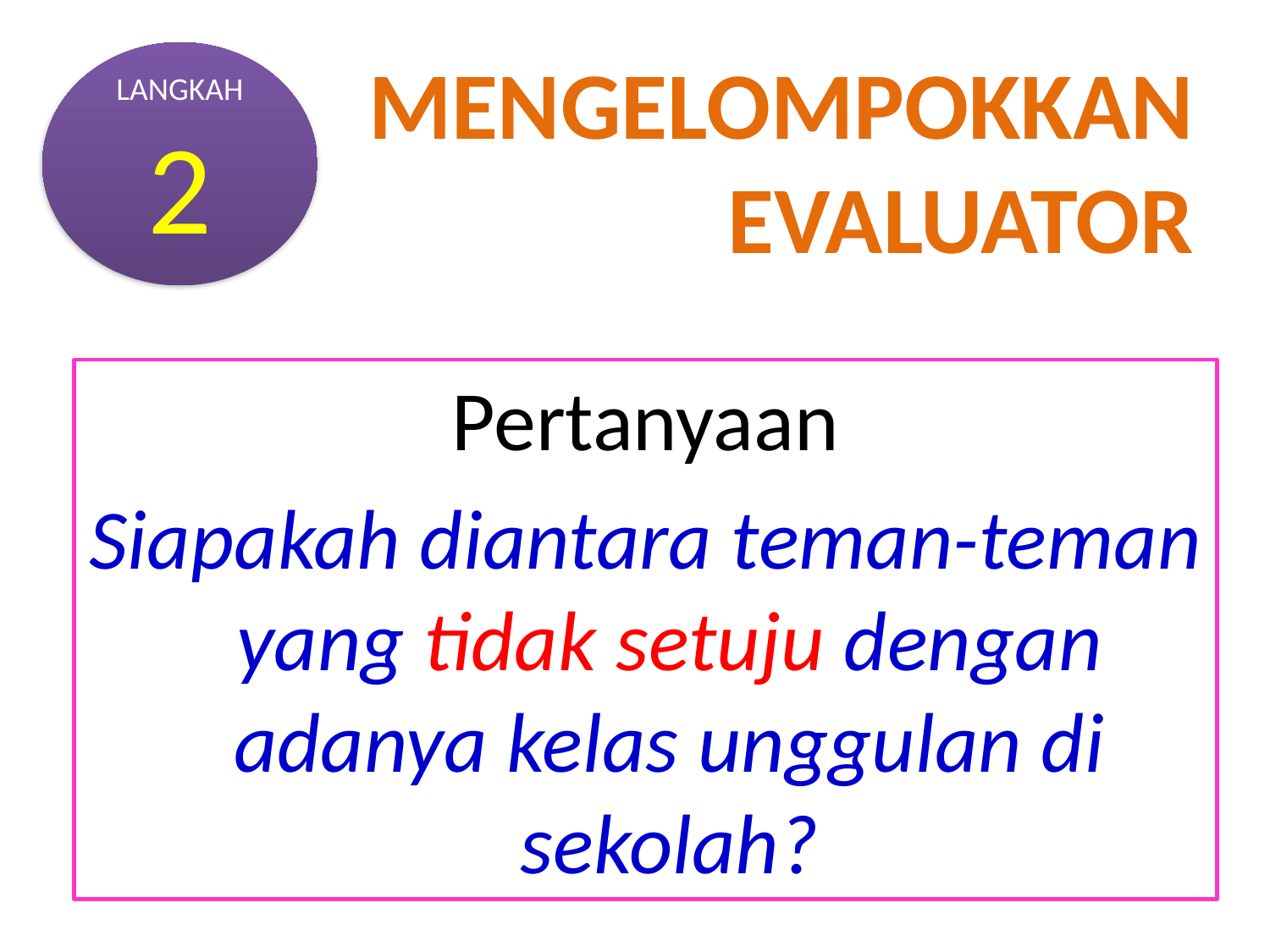

LANGKAH
2
# MENGELOMPOKKAN EVALUATOR
Pertanyaan
Siapakah diantara teman-teman yang tidak setuju dengan adanya kelas unggulan di sekolah?